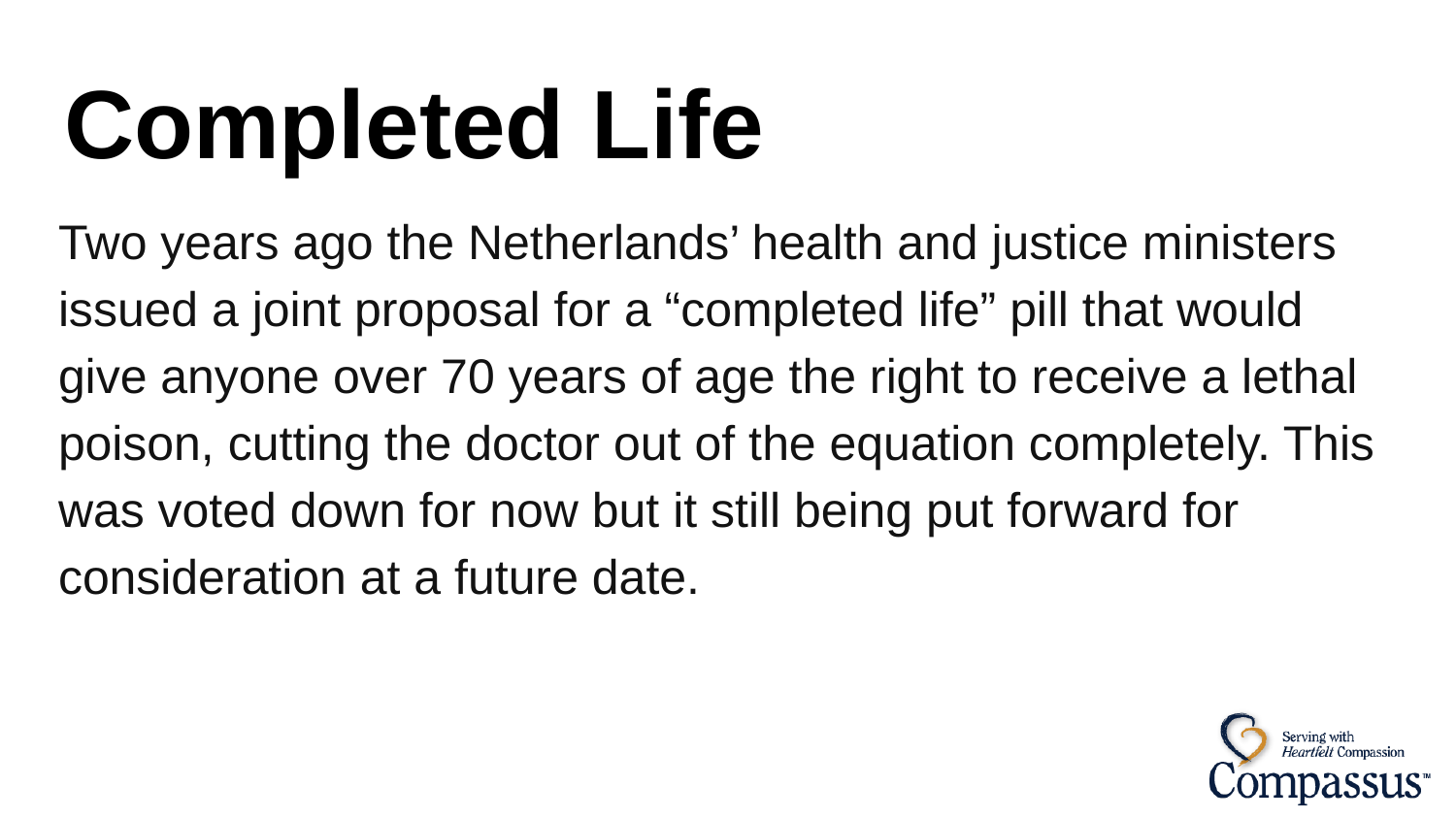

# Completed Life
Two years ago the Netherlands’ health and justice ministers issued a joint proposal for a “completed life” pill that would give anyone over 70 years of age the right to receive a lethal poison, cutting the doctor out of the equation completely. This was voted down for now but it still being put forward for consideration at a future date.